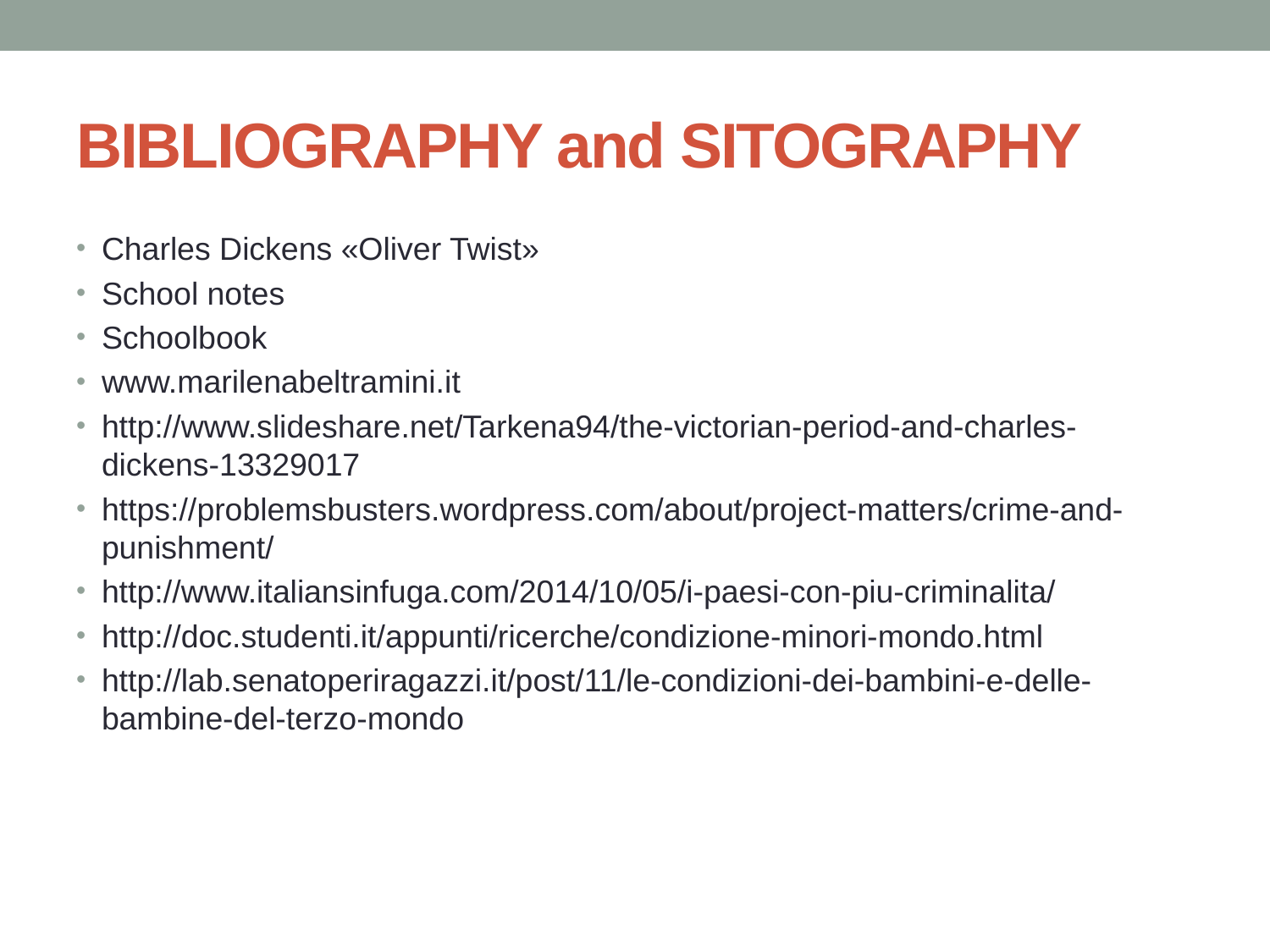

# BIBLIOGRAPHY and SITOGRAPHY
Charles Dickens «Oliver Twist»
School notes
Schoolbook
www.marilenabeltramini.it
http://www.slideshare.net/Tarkena94/the-victorian-period-and-charles-dickens-13329017
https://problemsbusters.wordpress.com/about/project-matters/crime-and-punishment/
http://www.italiansinfuga.com/2014/10/05/i-paesi-con-piu-criminalita/
http://doc.studenti.it/appunti/ricerche/condizione-minori-mondo.html
http://lab.senatoperiragazzi.it/post/11/le-condizioni-dei-bambini-e-delle-bambine-del-terzo-mondo